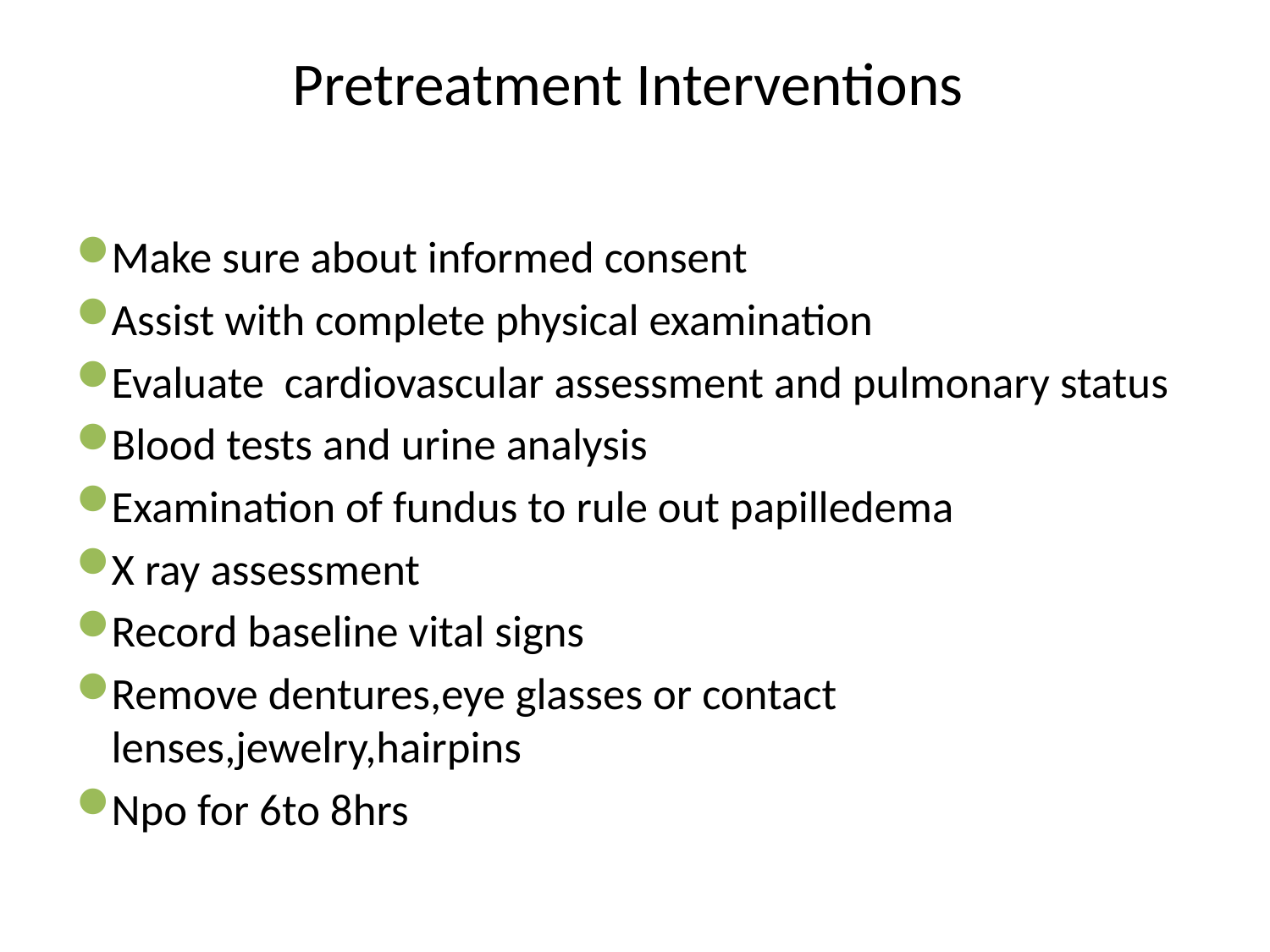

# Pretreatment Interventions
Make sure about informed consent
Assist with complete physical examination
Evaluate  cardiovascular assessment and pulmonary status
Blood tests and urine analysis
Examination of fundus to rule out papilledema
X ray assessment
Record baseline vital signs
Remove dentures,eye glasses or contact lenses,jewelry,hairpins
Npo for 6to 8hrs